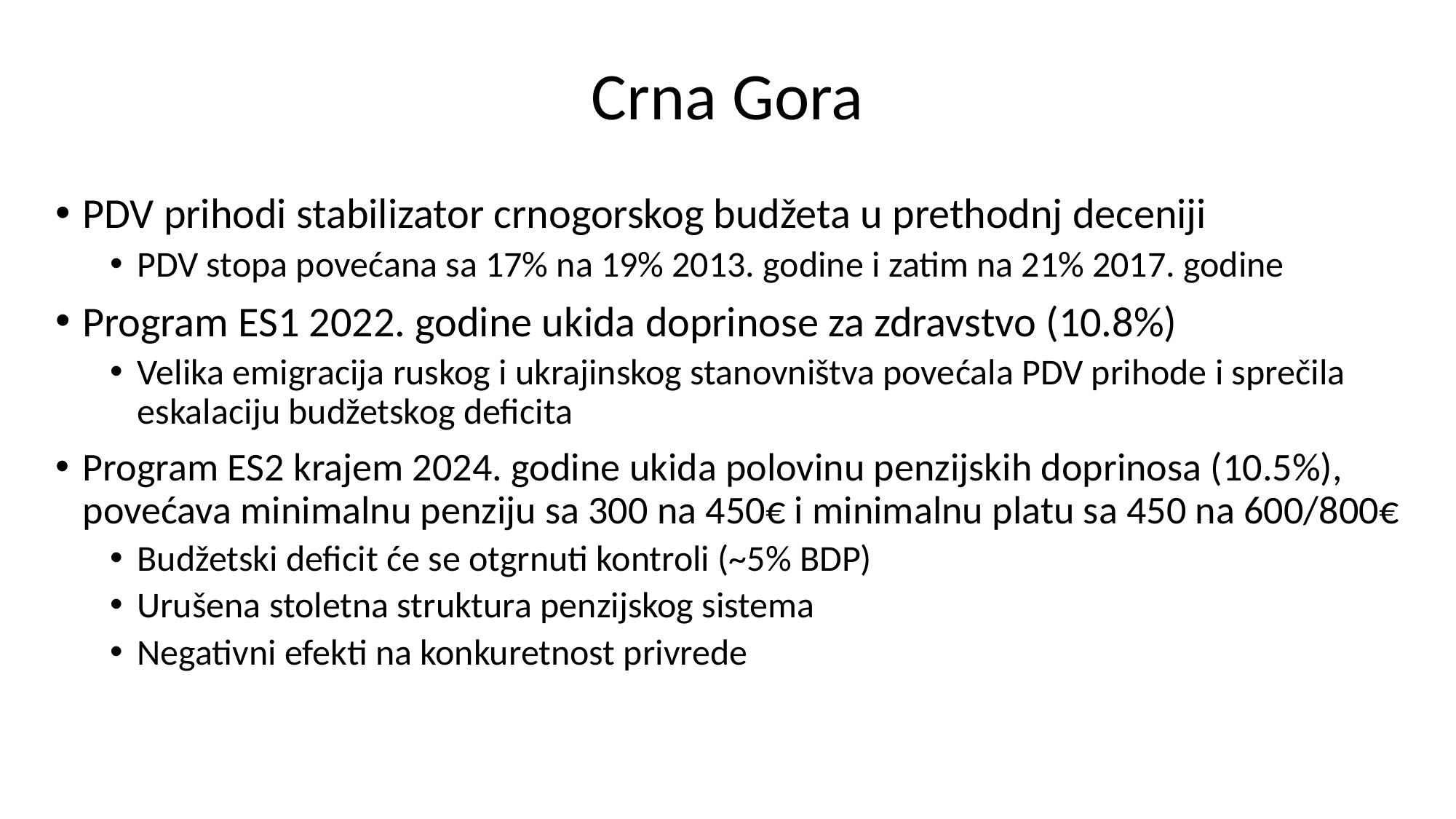

# Crna Gora
PDV prihodi stabilizator crnogorskog budžeta u prethodnj deceniji
PDV stopa povećana sa 17% na 19% 2013. godine i zatim na 21% 2017. godine
Program ES1 2022. godine ukida doprinose za zdravstvo (10.8%)
Velika emigracija ruskog i ukrajinskog stanovništva povećala PDV prihode i sprečila eskalaciju budžetskog deficita
Program ES2 krajem 2024. godine ukida polovinu penzijskih doprinosa (10.5%), povećava minimalnu penziju sa 300 na 450€ i minimalnu platu sa 450 na 600/800€
Budžetski deficit će se otgrnuti kontroli (~5% BDP)
Urušena stoletna struktura penzijskog sistema
Negativni efekti na konkuretnost privrede